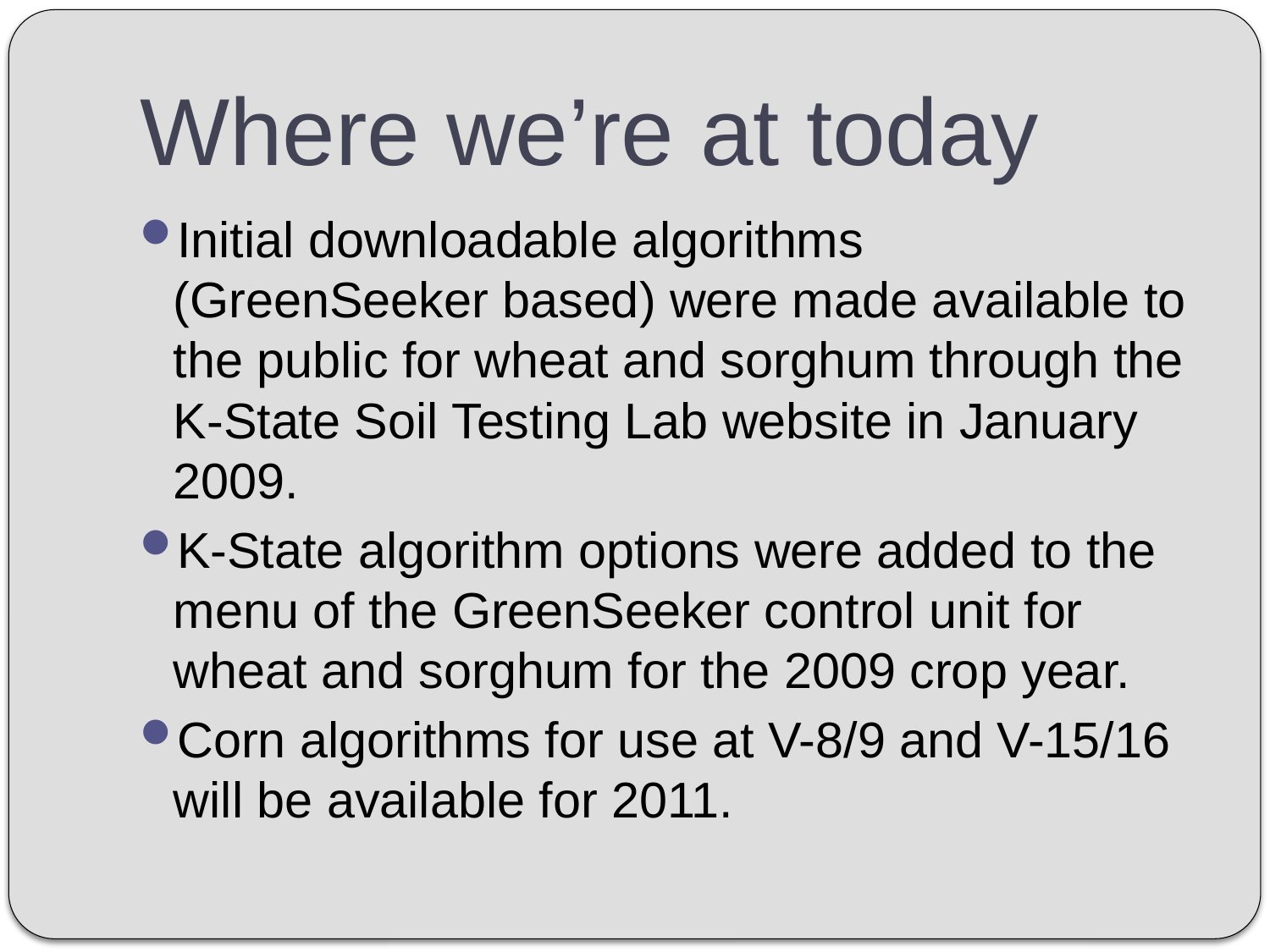

# Where we’re at today
Initial downloadable algorithms (GreenSeeker based) were made available to the public for wheat and sorghum through the K-State Soil Testing Lab website in January 2009.
K-State algorithm options were added to the menu of the GreenSeeker control unit for wheat and sorghum for the 2009 crop year.
Corn algorithms for use at V-8/9 and V-15/16 will be available for 2011.